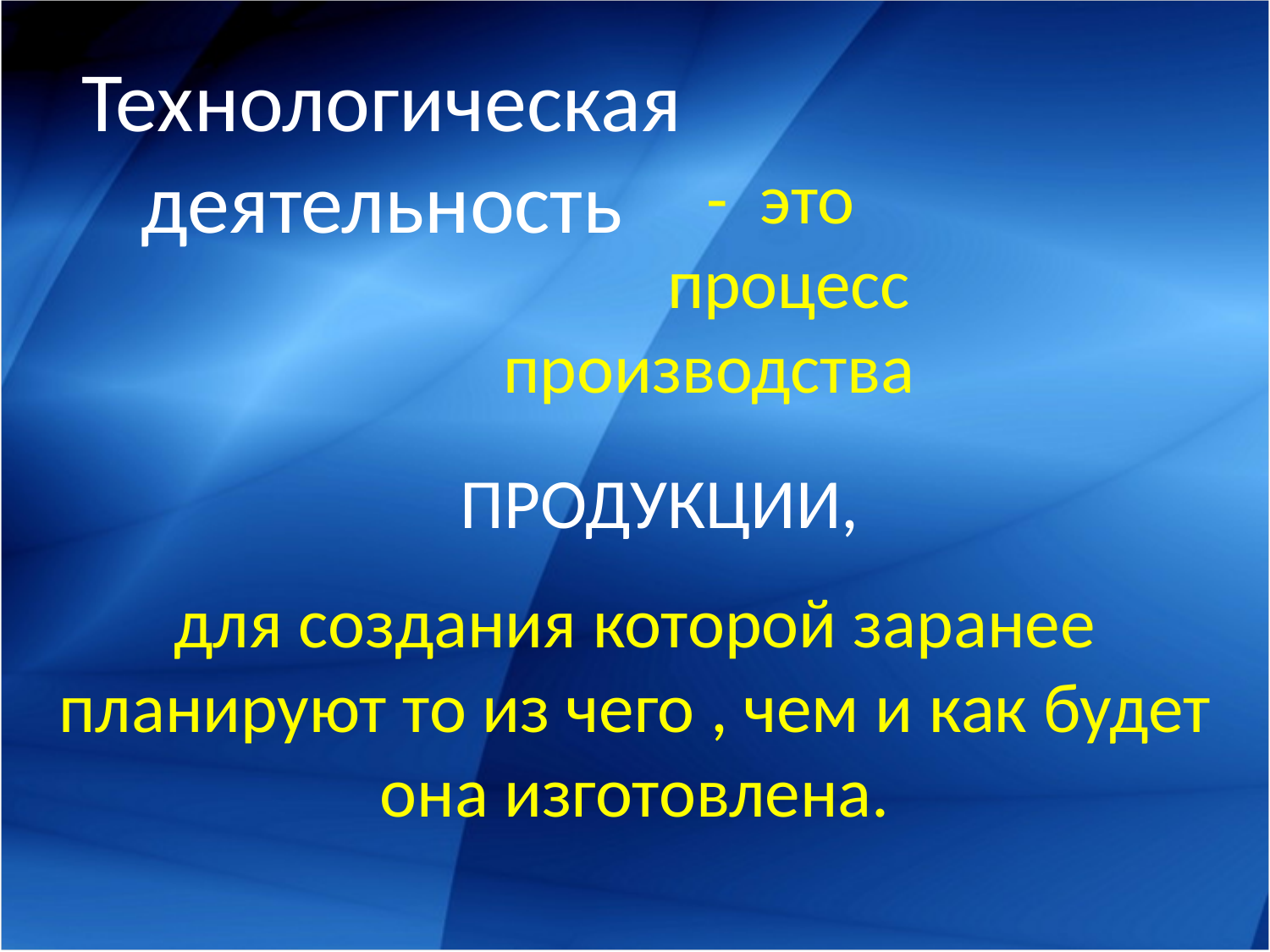

Технологическая деятельность
         -  это
          процесс производства

ПРОДУКЦИИ,
для создания которой заранее планируют то из чего , чем и как будет она изготовлена.